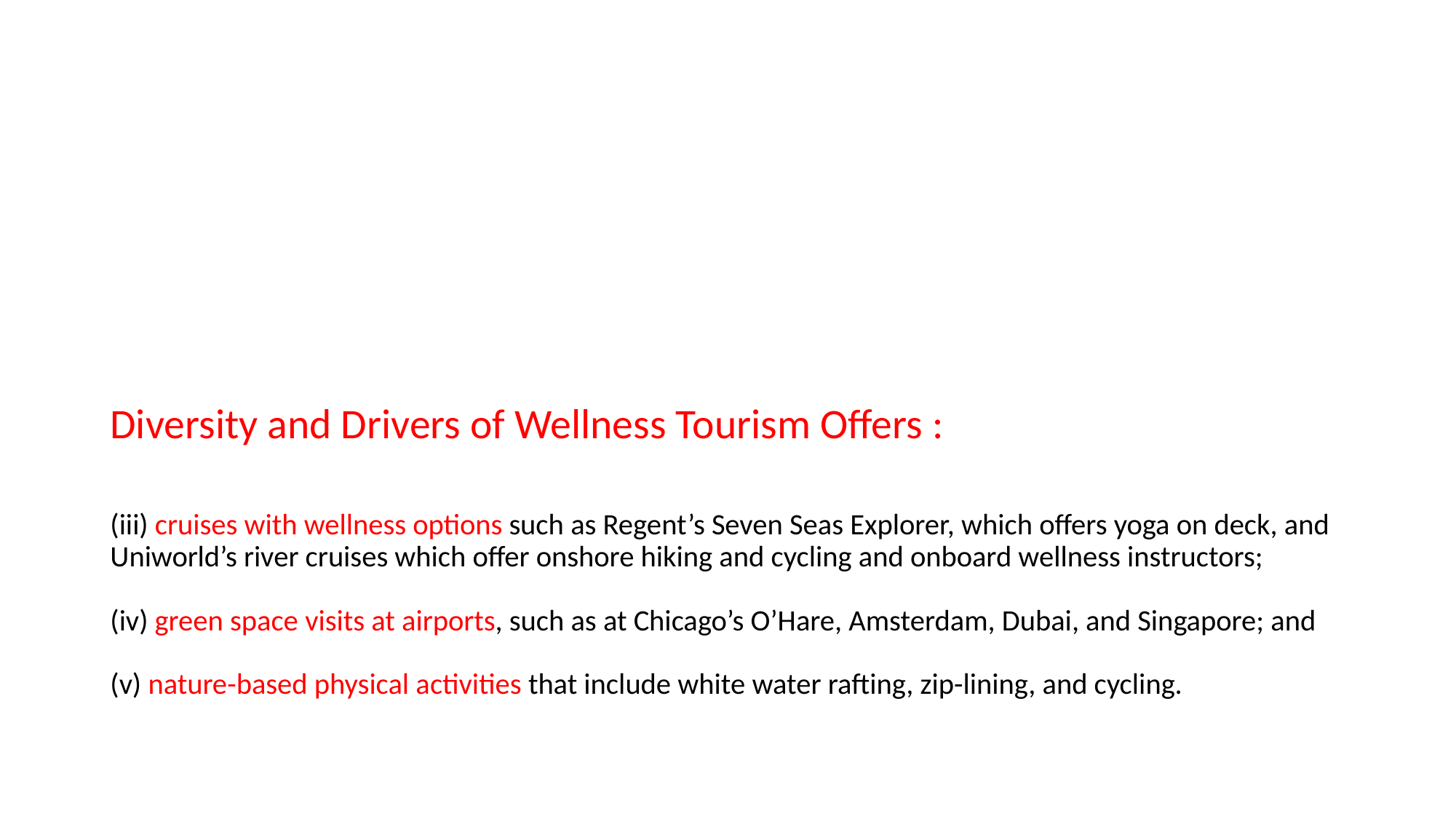

# Diversity and Drivers of Wellness Tourism Offers : (iii) cruises with wellness options such as Regent’s Seven Seas Explorer, which offers yoga on deck, and Uniworld’s river cruises which offer onshore hiking and cycling and onboard wellness instructors; (iv) green space visits at airports, such as at Chicago’s O’Hare, Amsterdam, Dubai, and Singapore; and (v) nature-based physical activities that include white water rafting, zip-lining, and cycling.